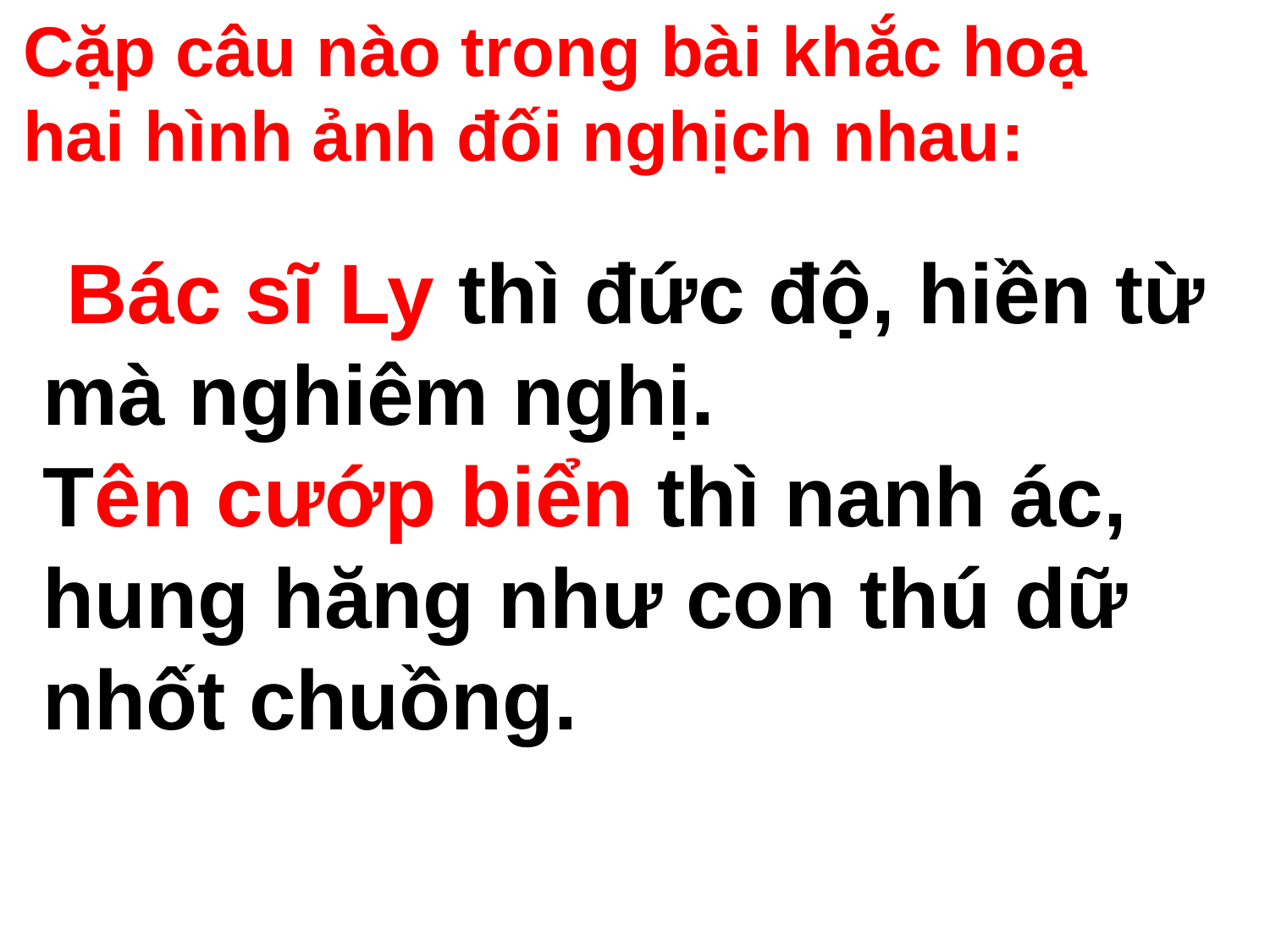

Cặp câu nào trong bài khắc hoạ hai hình ảnh đối nghịch nhau:
 Bác sĩ Ly thì đức độ, hiền từ mà nghiêm nghị.
Tên cướp biển thì nanh ác, hung hăng như con thú dữ nhốt chuồng.